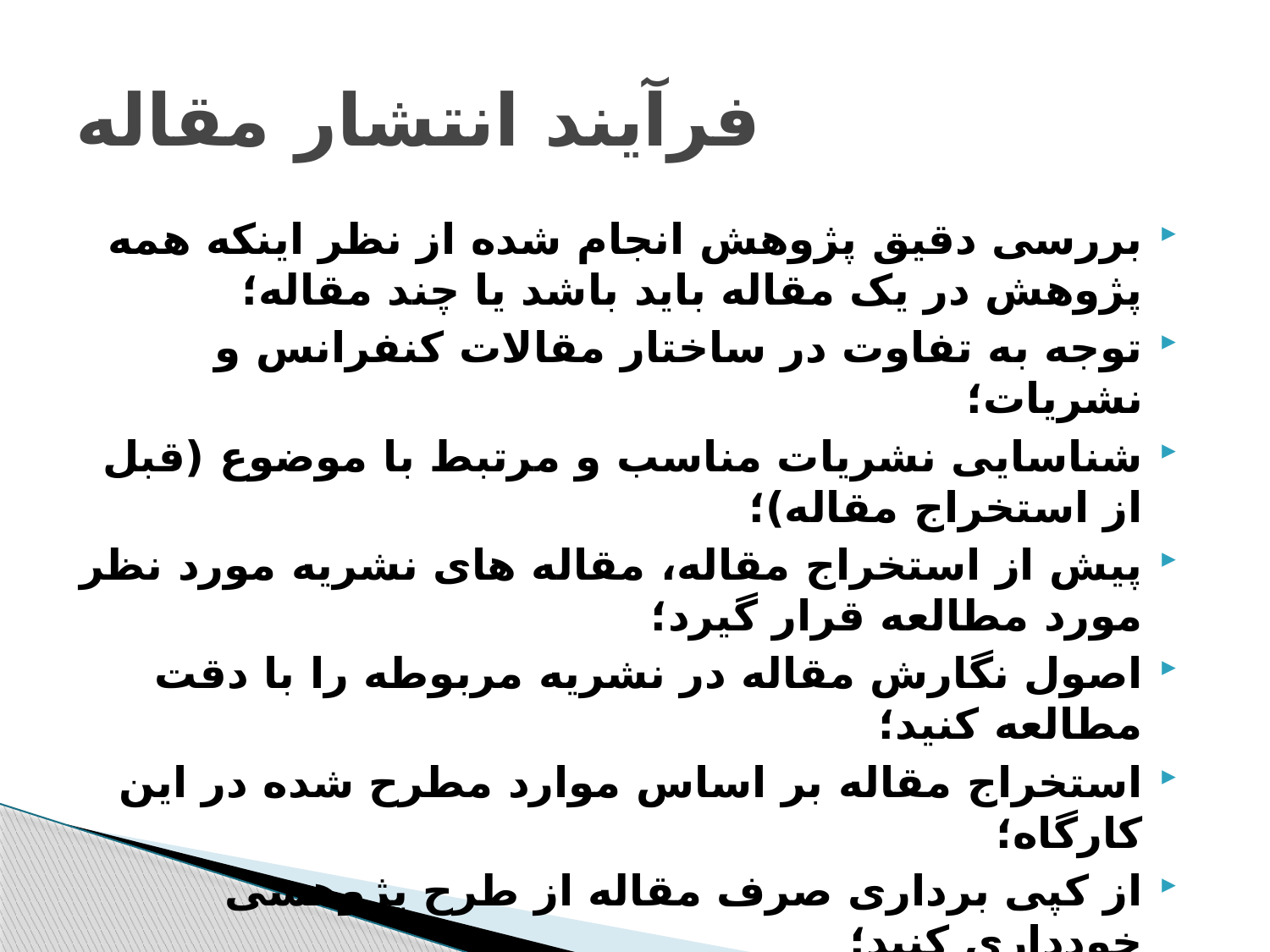

# فرآیند انتشار مقاله
بررسی دقیق پژوهش انجام شده از نظر اینکه همه پژوهش در یک مقاله باید باشد یا چند مقاله؛
توجه به تفاوت در ساختار مقالات کنفرانس و نشریات؛
شناسایی نشریات مناسب و مرتبط با موضوع (قبل از استخراج مقاله)؛
پیش از استخراج مقاله، مقاله های نشریه مورد نظر مورد مطالعه قرار گیرد؛
اصول نگارش مقاله در نشریه مربوطه را با دقت مطالعه کنید؛
استخراج مقاله بر اساس موارد مطرح شده در این کارگاه؛
از کپی برداری صرف مقاله از طرح پژوهشی خودداری کنید؛
اصلاح مقاله مبتنی بر ساختار نگارشی نشریه مورد نظر؛
اگر مقاله چندین نویسنده داشته باشد، همه مقاله را بخوانند و نظر خود را بیان کنند؛
رفع مشکلات تایپی، مفهومی و نگارشی؛